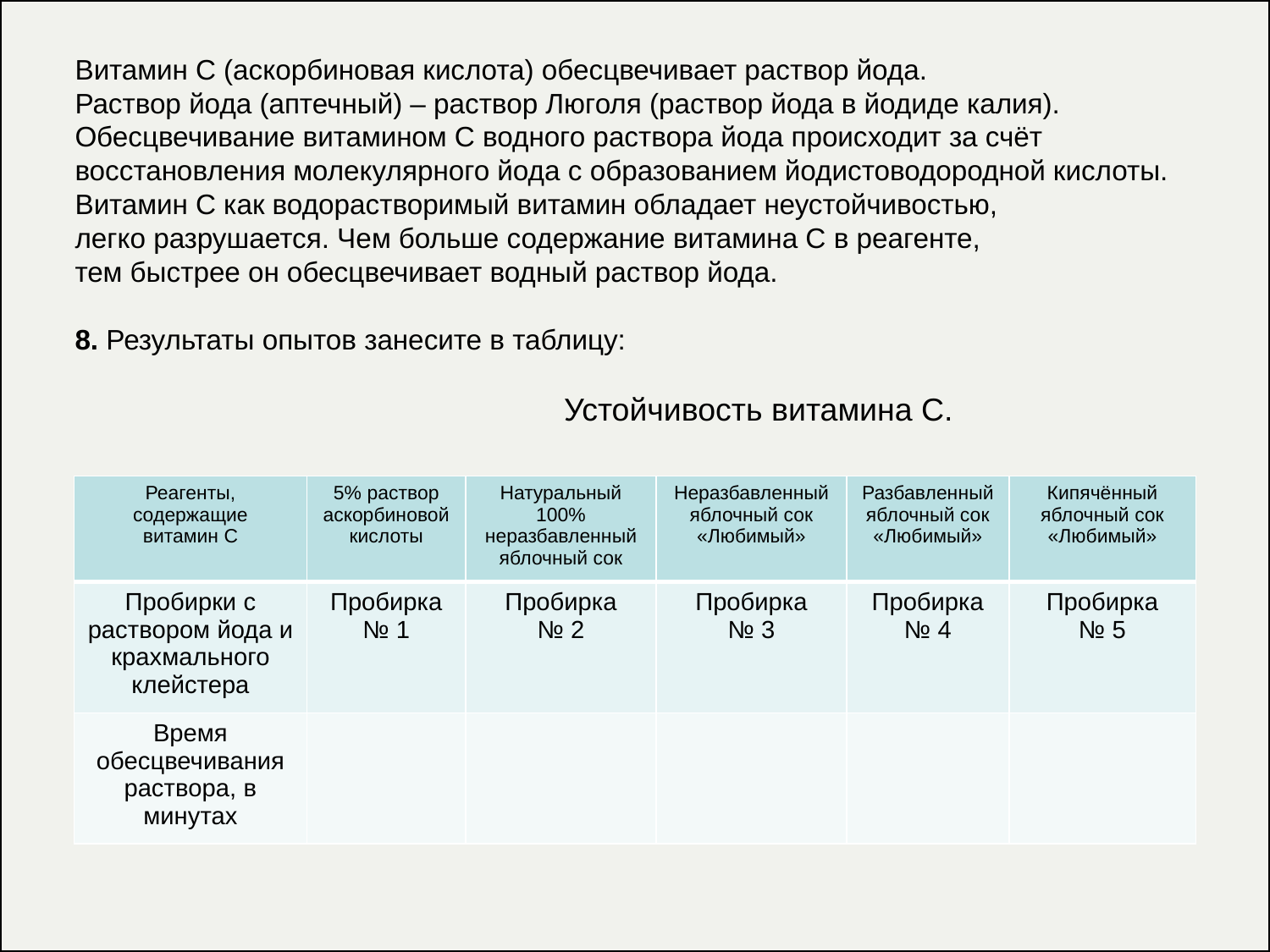

Витамин С (аскорбиновая кислота) обесцвечивает раствор йода.
Раствор йода (аптечный) – раствор Люголя (раствор йода в йодиде калия).
Обесцвечивание витамином С водного раствора йода происходит за счёт
восстановления молекулярного йода с образованием йодистоводородной кислоты.
Витамин С как водорастворимый витамин обладает неустойчивостью,
легко разрушается. Чем больше содержание витамина С в реагенте,
тем быстрее он обесцвечивает водный раствор йода.

8. Результаты опытов занесите в таблицу:

                                                       Устойчивость витамина С.

| Реагенты, содержащие витамин С | 5% раствор аскорбиновой кислоты | Натуральный 100% неразбавленный яблочный сок | Неразбавленный яблочный сок «Любимый» | Разбавленный яблочный сок «Любимый» | Кипячённый яблочный сок «Любимый» |
| --- | --- | --- | --- | --- | --- |
| Пробирки с раствором йода и крахмального клейстера | Пробирка № 1 | Пробирка № 2 | Пробирка № 3 | Пробирка № 4 | Пробирка № 5 |
| Время обесцвечивания раствора, в минутах |  |  |  |  |  |